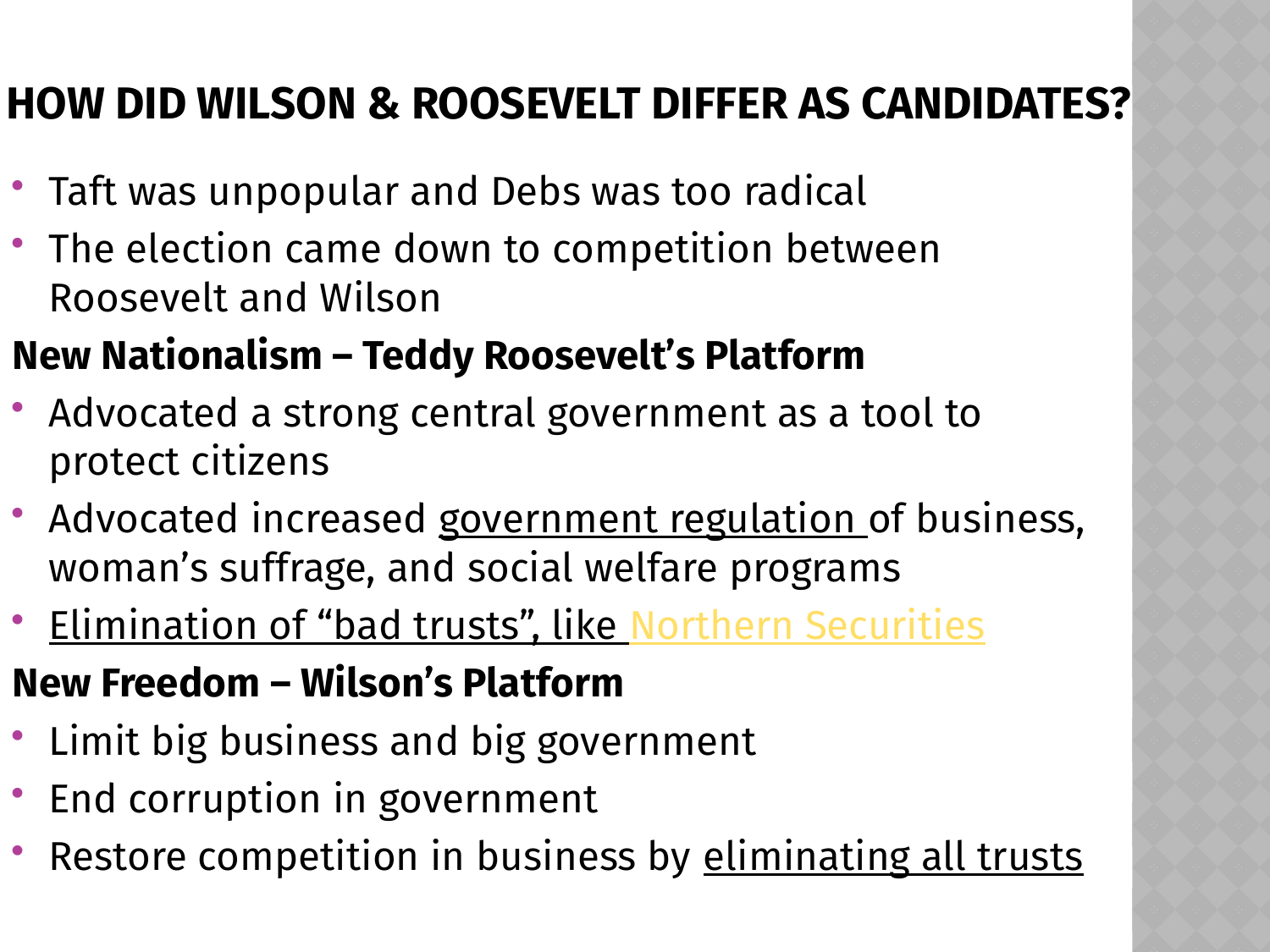

# How did Wilson & Roosevelt differ as candidates?
Taft was unpopular and Debs was too radical
The election came down to competition between Roosevelt and Wilson
New Nationalism – Teddy Roosevelt’s Platform
Advocated a strong central government as a tool to protect citizens
Advocated increased government regulation of business, woman’s suffrage, and social welfare programs
Elimination of “bad trusts”, like Northern Securities
New Freedom – Wilson’s Platform
Limit big business and big government
End corruption in government
Restore competition in business by eliminating all trusts